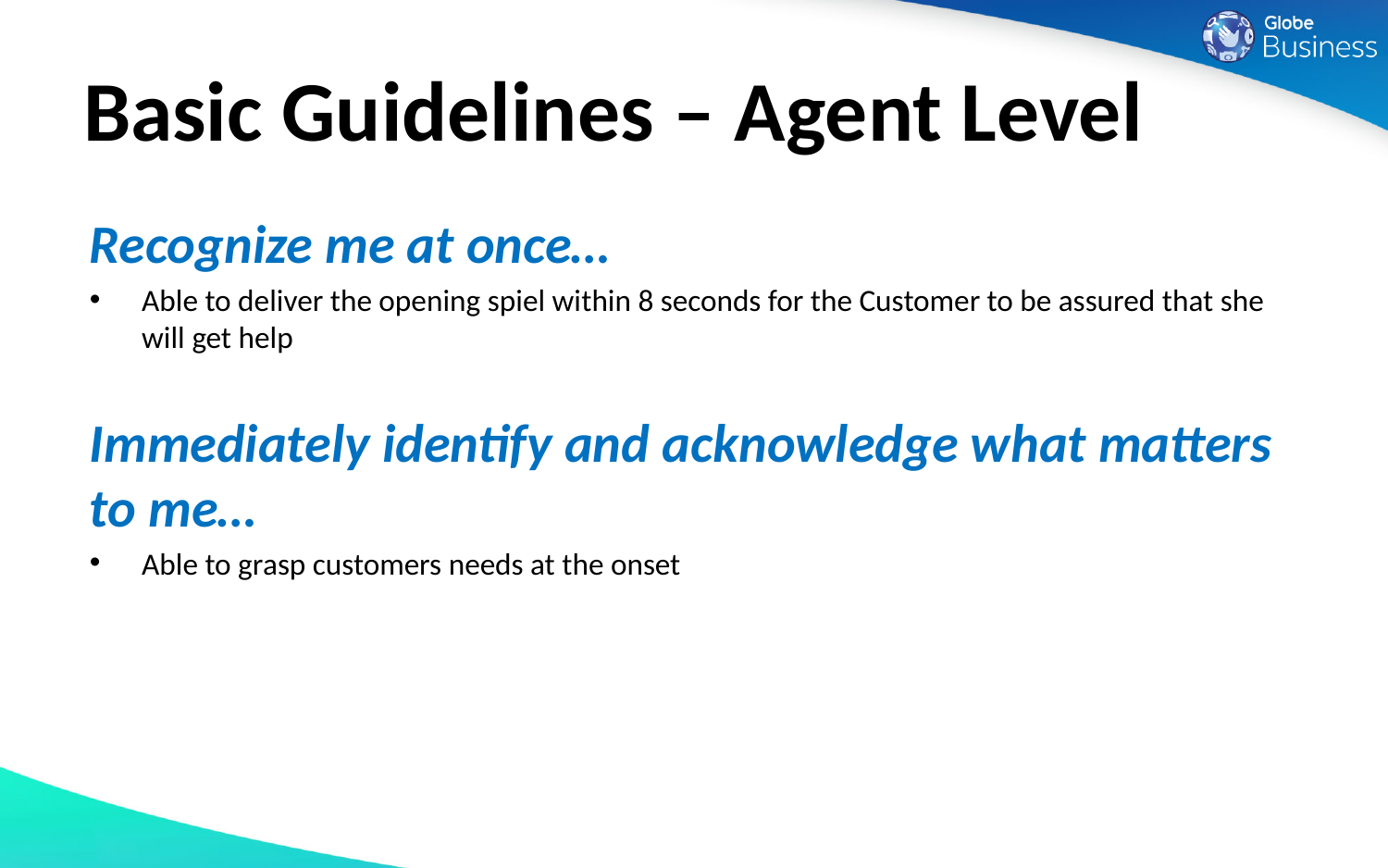

# Basic Guidelines – Agent Level
Recognize me at once…
Able to deliver the opening spiel within 8 seconds for the Customer to be assured that she will get help

Immediately identify and acknowledge what matters to me…
Able to grasp customers needs at the onset